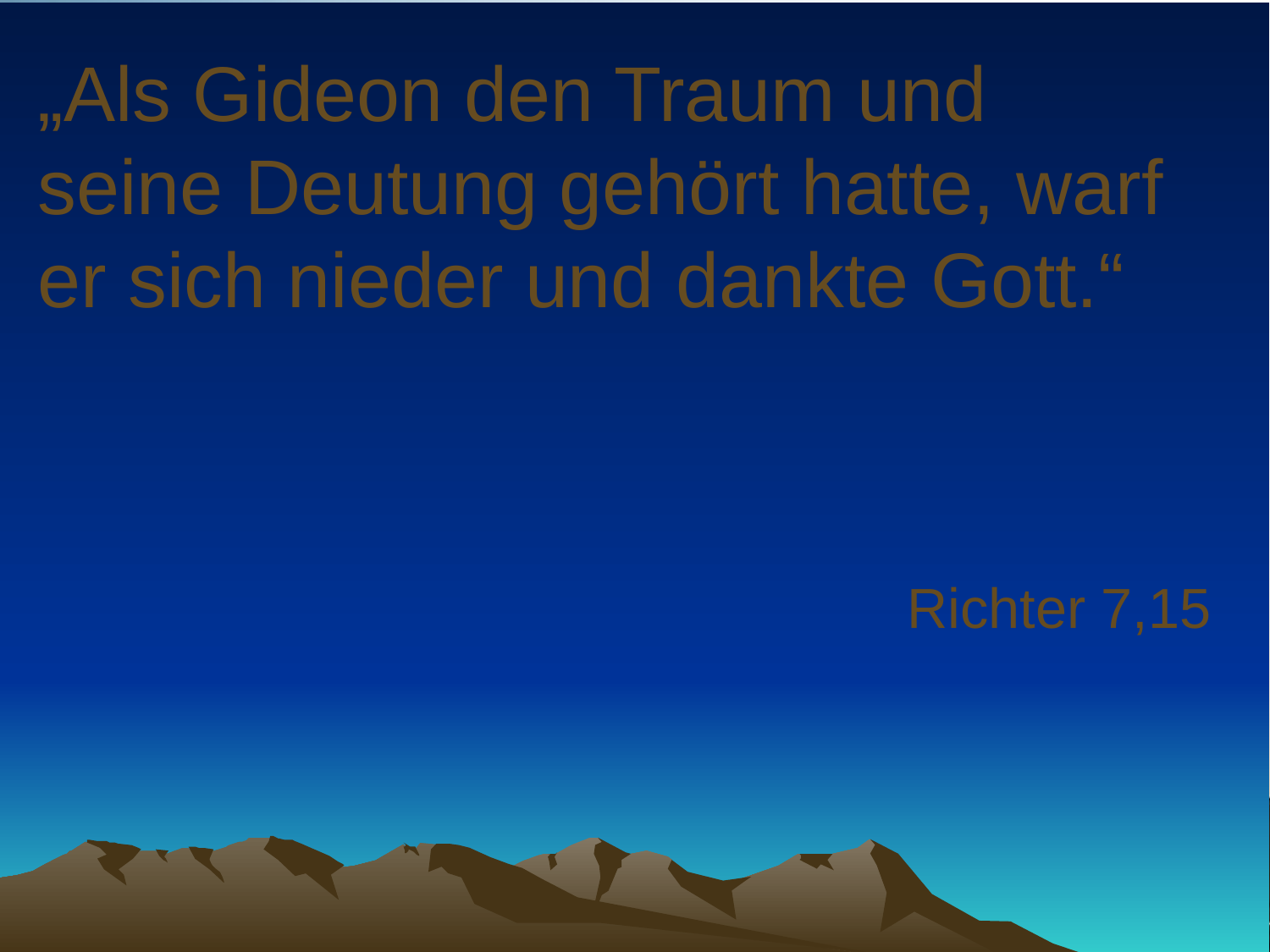

# „Als Gideon den Traum und seine Deutung gehört hatte, warf er sich nieder und dankte Gott.“
Richter 7,15